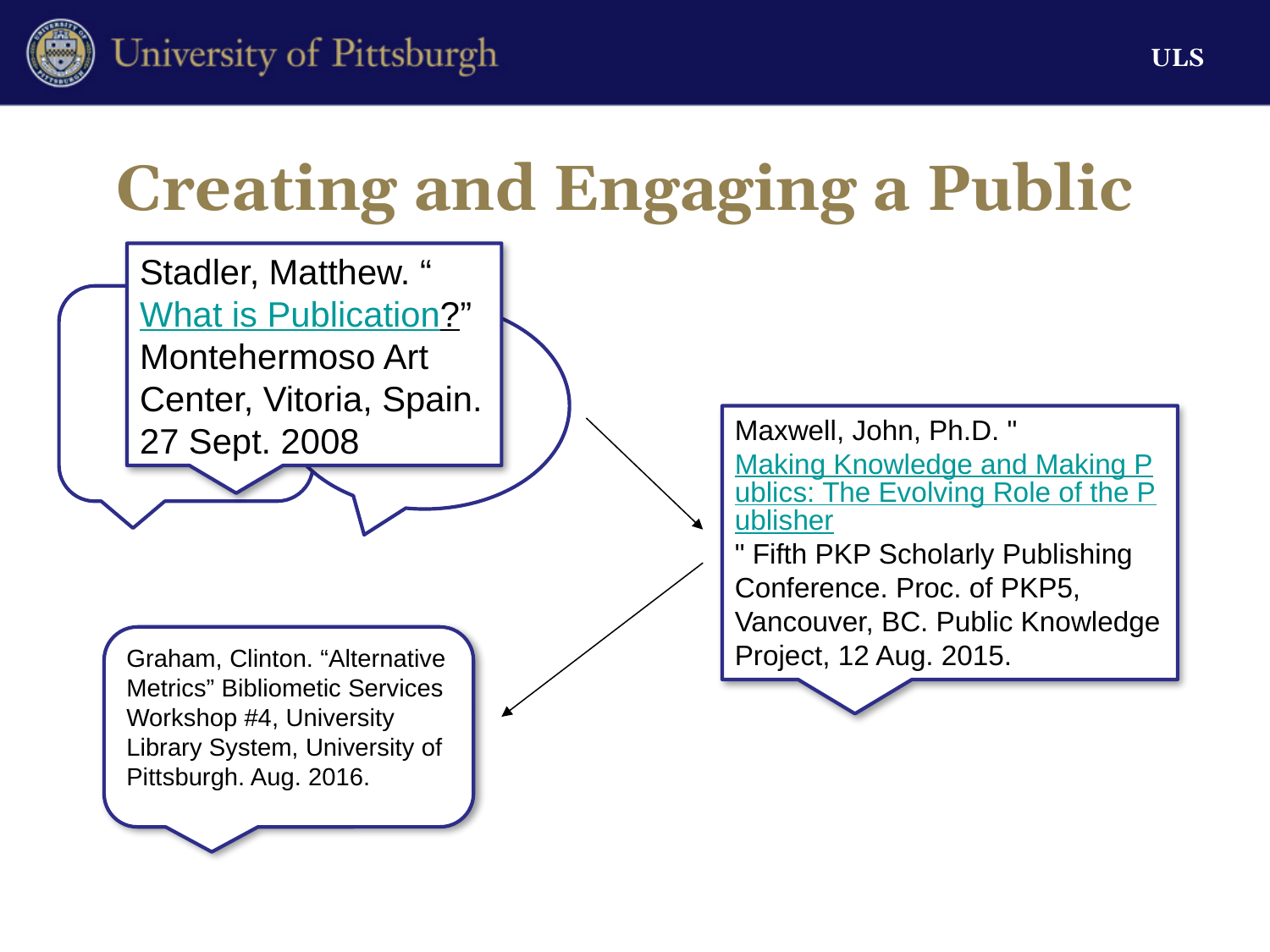

# Creating and Engaging a Public
Stadler, Matthew. “What is Publication?” Montehermoso Art Center, Vitoria, Spain. 27 Sept. 2008

Maxwell, John, Ph.D. "Making Knowledge and Making Publics: The Evolving Role of the Publisher" Fifth PKP Scholarly Publishing Conference. Proc. of PKP5, Vancouver, BC. Public Knowledge Project, 12 Aug. 2015.
Graham, Clinton. “Alternative Metrics” Bibliometic Services Workshop #4, University Library System, University of Pittsburgh. Aug. 2016.